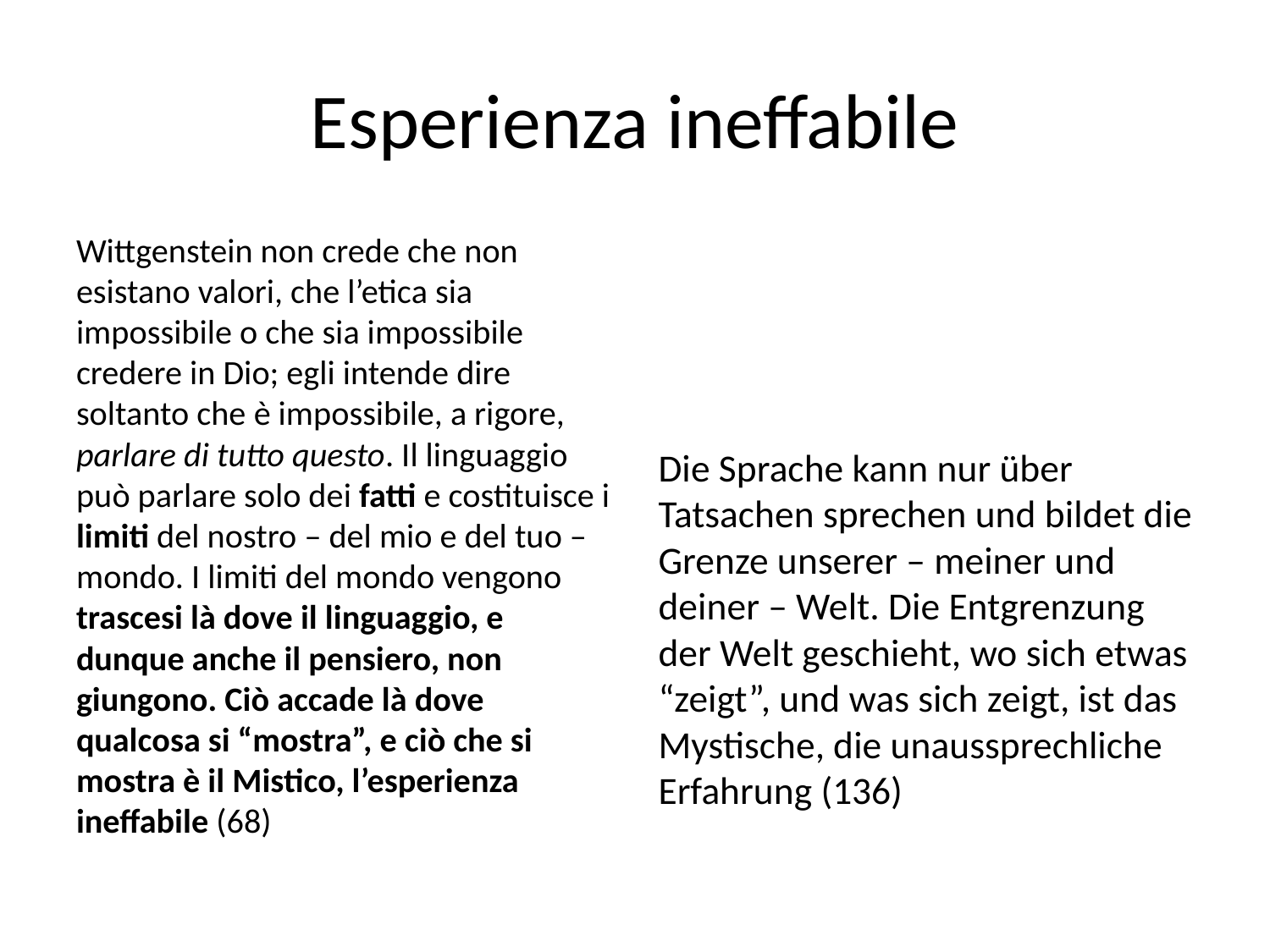

# Esperienza ineffabile
Wittgenstein non crede che non esistano valori, che l’etica sia impossibile o che sia impossibile credere in Dio; egli intende dire soltanto che è impossibile, a rigore, parlare di tutto questo. Il linguaggio può parlare solo dei fatti e costituisce i limiti del nostro – del mio e del tuo – mondo. I limiti del mondo vengono trascesi là dove il linguaggio, e dunque anche il pensiero, non giungono. Ciò accade là dove qualcosa si “mostra”, e ciò che si mostra è il Mistico, l’esperienza ineffabile (68)

Die Sprache kann nur über Tatsachen sprechen und bildet die Grenze unserer – meiner und deiner – Welt. Die Entgrenzung der Welt geschieht, wo sich etwas “zeigt”, und was sich zeigt, ist das Mystische, die unaussprechliche Erfahrung (136)